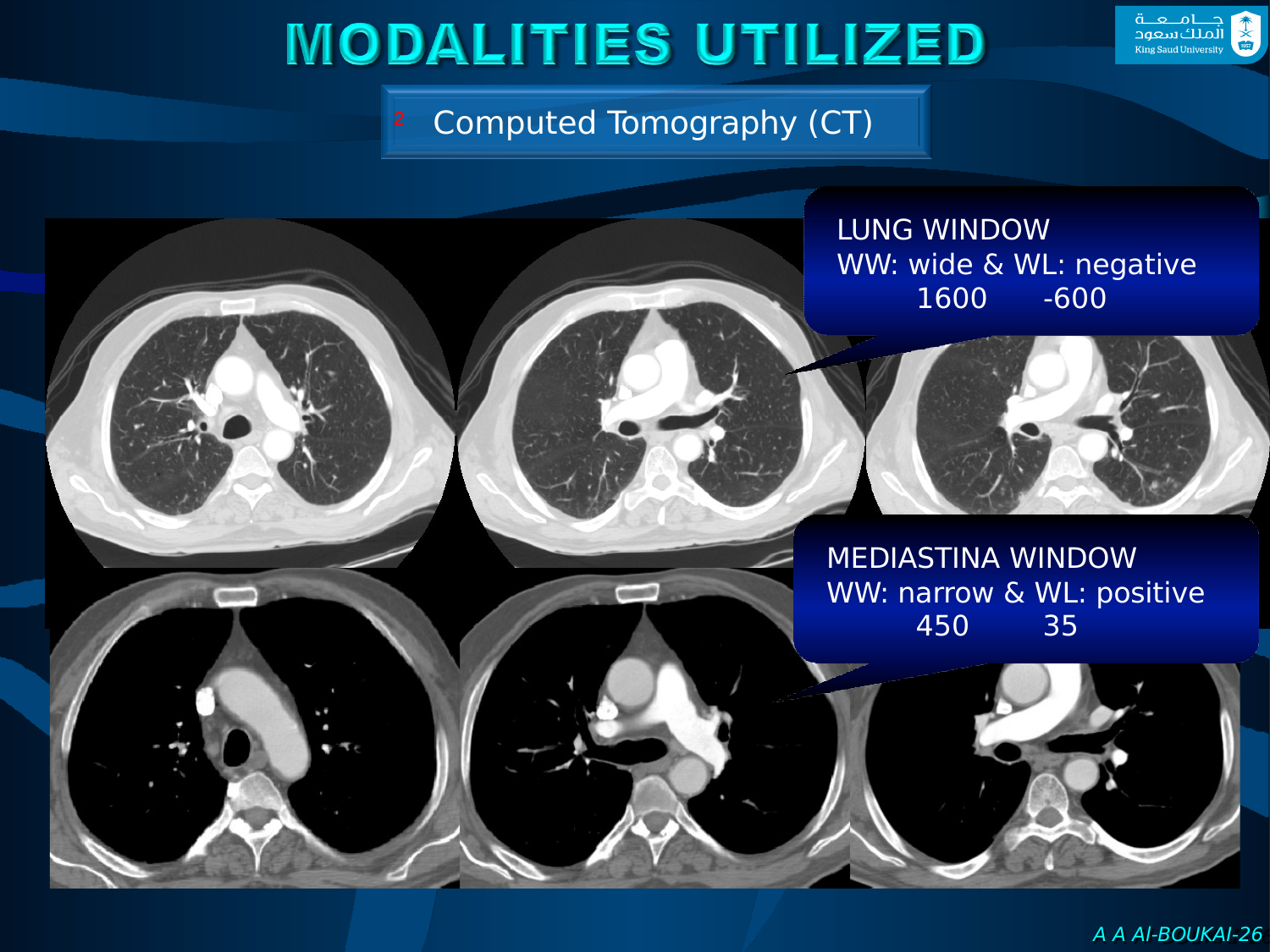

# ² Computed Tomography (CT)

LUNG WINDOW
WW: wide & WL: negative  1600	-600

MEDIASTINA WINDOW
WW: narrow & WL: positive  450	35

A A Al-BOUKAI-26